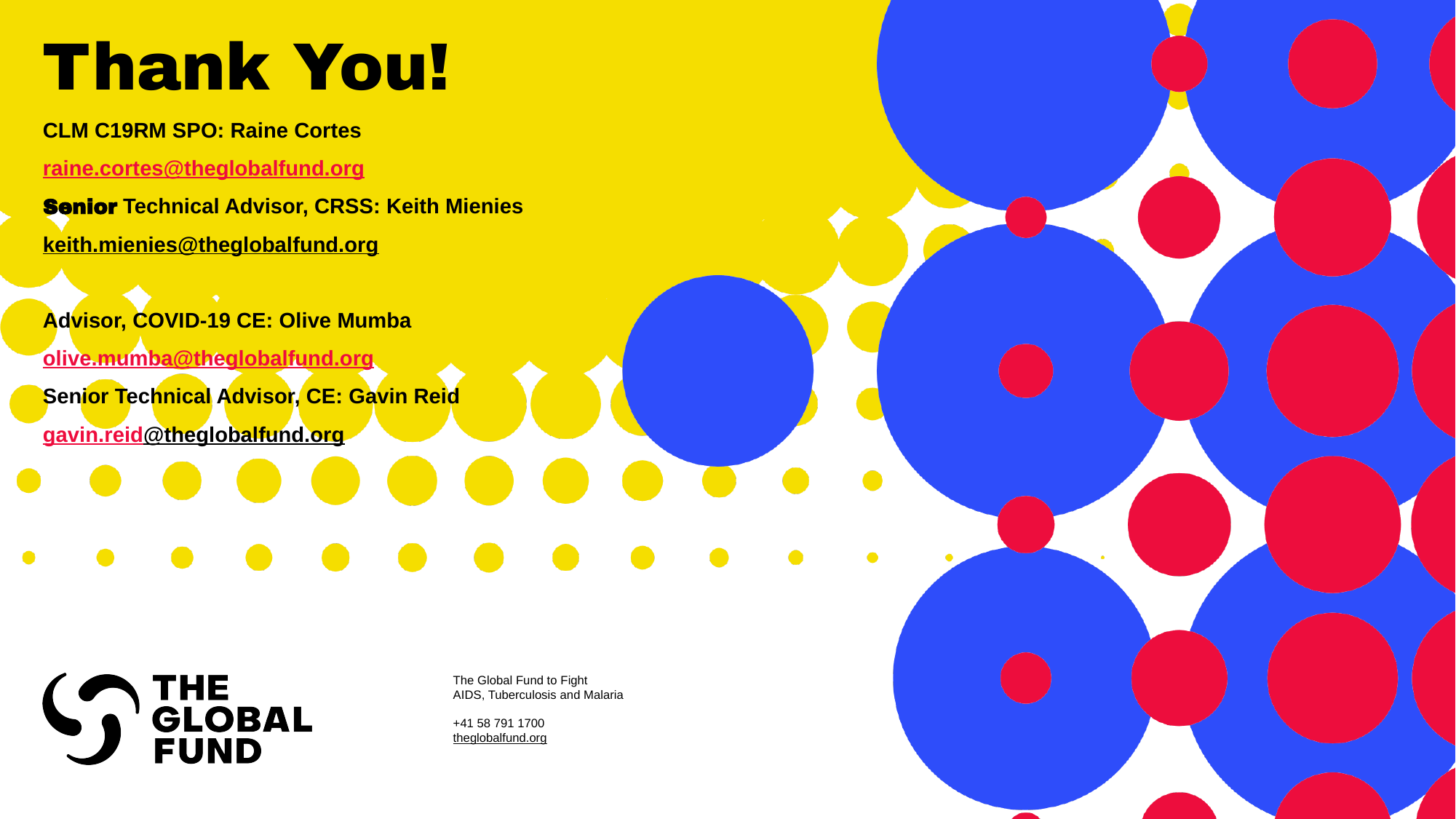

Thank You!
CLM C19RM SPO: Raine Cortes
raine.cortes@theglobalfund.org
Senior Technical Advisor, CRSS: Keith Mienies
keith.mienies@theglobalfund.org

Advisor, COVID-19 CE: Olive Mumba
olive.mumba@theglobalfund.org
Senior Technical Advisor, CE: Gavin Reid
gavin.reid@theglobalfund.org